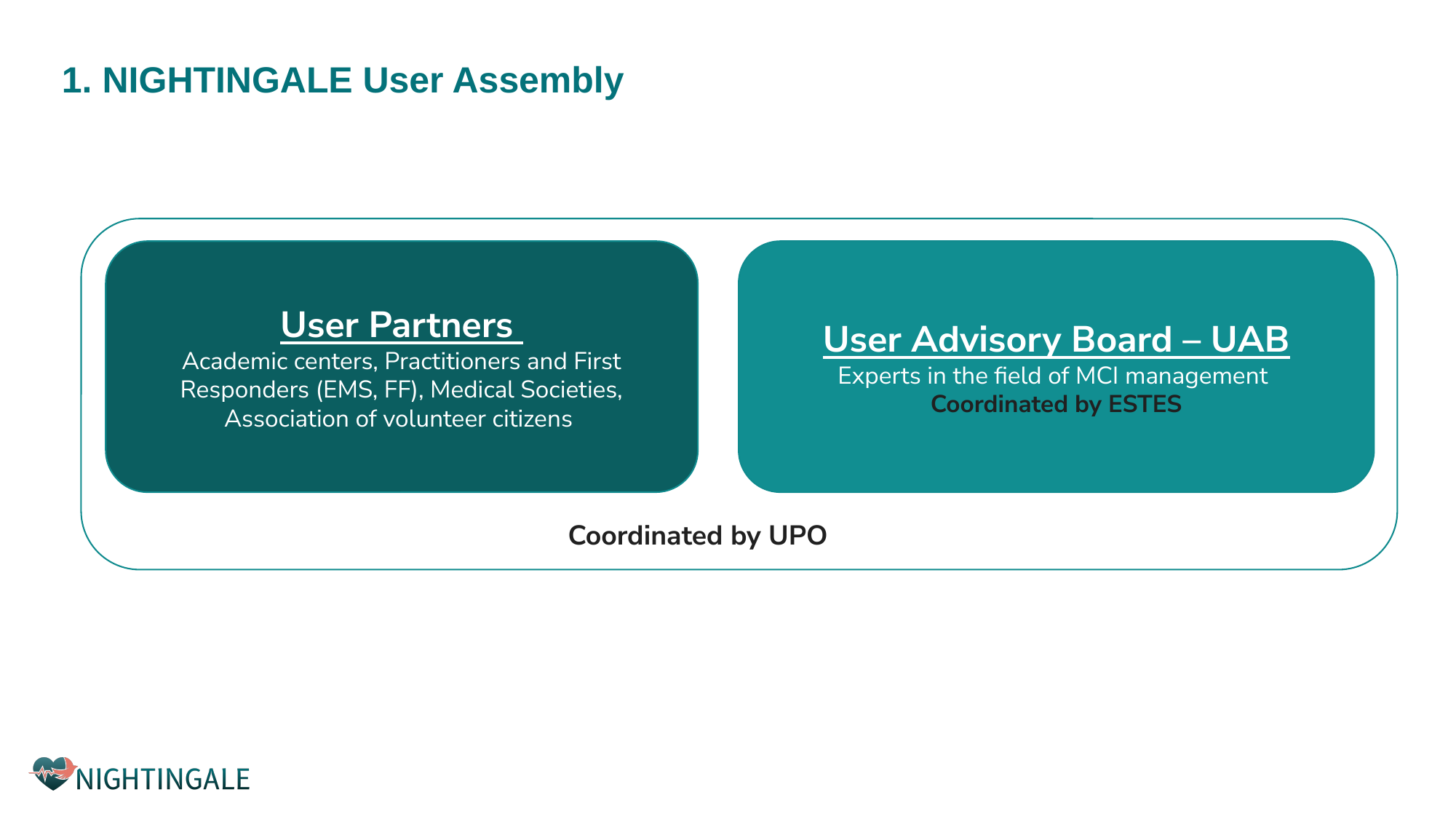

# 1. NIGHTINGALE User Assembly

User Partners
Academic centers, Practitioners and First Responders (EMS, FF), Medical Societies, Association of volunteer citizens
User Advisory Board – UAB
Experts in the field of MCI management
Coordinated by ESTES
Coordinated by UPO